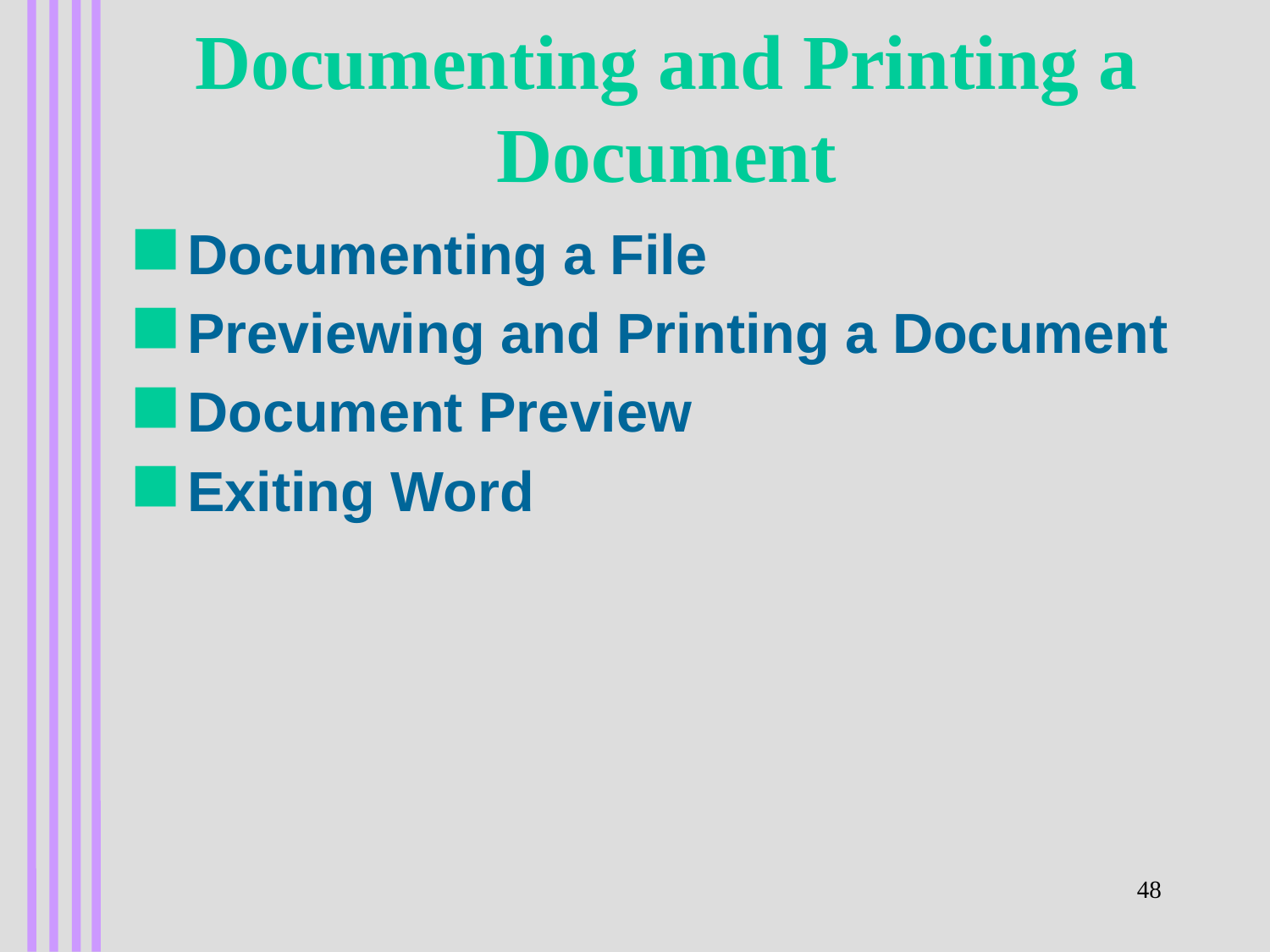

# Documenting and Printing a Document
Documenting a File
Previewing and Printing a Document
Document Preview
Exiting Word
48